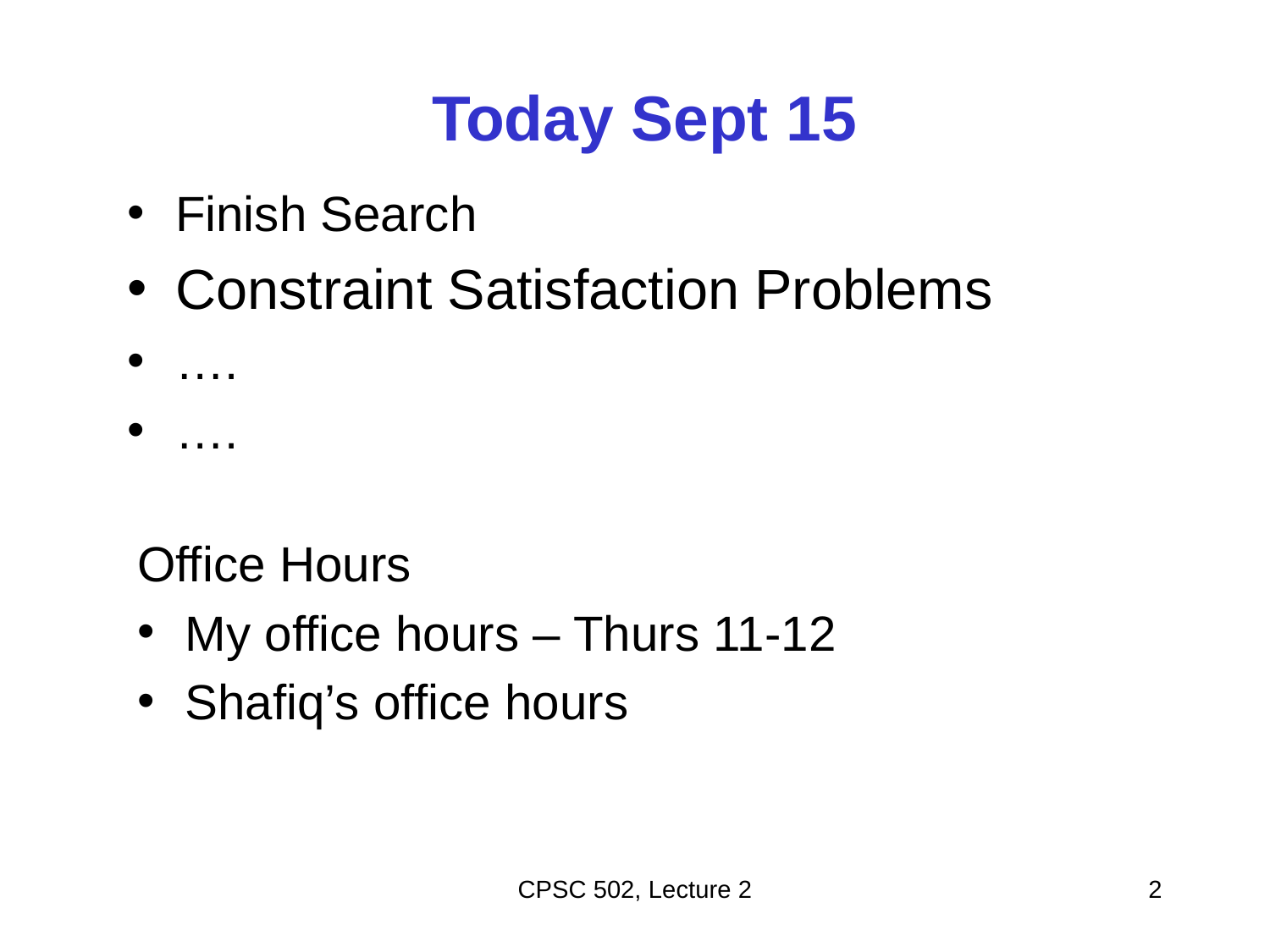

# Today Sept 15
Finish Search
Constraint Satisfaction Problems
….
….

Office Hours
My office hours – Thurs 11-12
Shafiq’s office hours

CPSC 502, Lecture 2
2